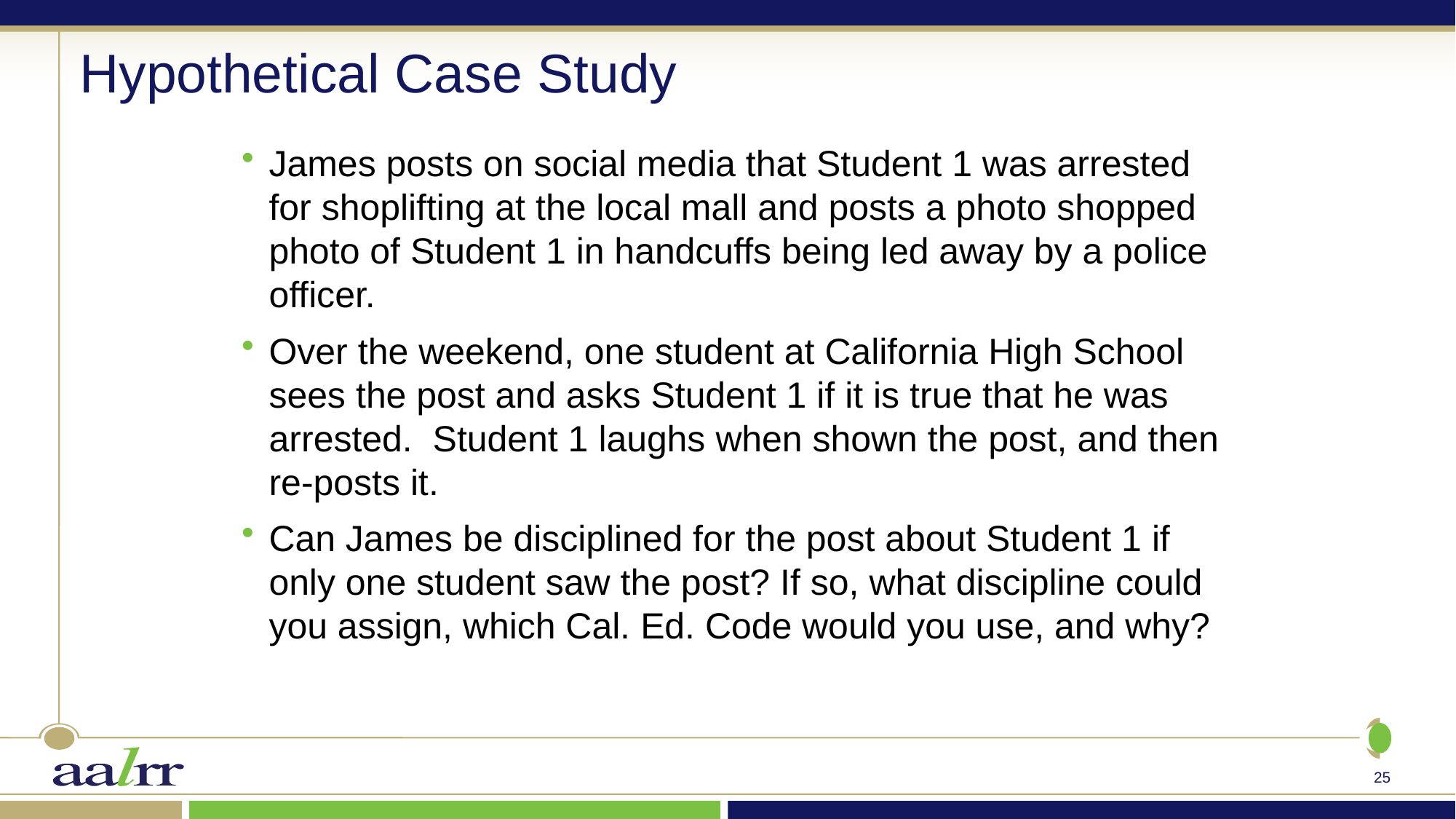

# Hypothetical Case Study
James posts on social media that Student 1 was arrested for shoplifting at the local mall and posts a photo shopped photo of Student 1 in handcuffs being led away by a police officer.
Over the weekend, one student at California High School sees the post and asks Student 1 if it is true that he was arrested.  Student 1 laughs when shown the post, and then re-posts it.
Can James be disciplined for the post about Student 1 if only one student saw the post? If so, what discipline could you assign, which Cal. Ed. Code would you use, and why?

25